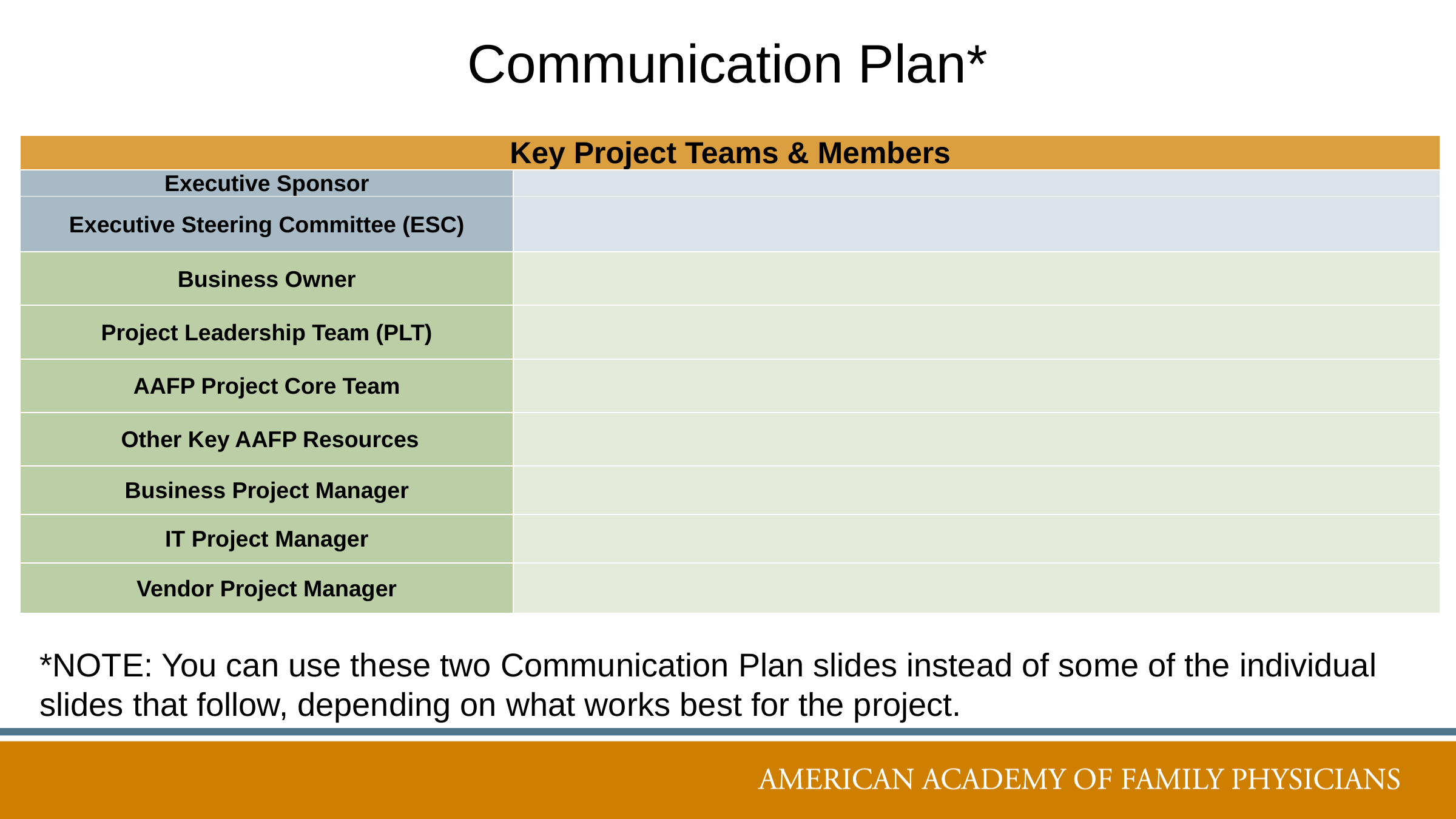

# Communication Plan*
| Key Project Teams & Members |  |
| --- | --- |
| Executive Sponsor |  |
| Executive Steering Committee (ESC) |  |
| Business Owner |  |
| Project Leadership Team (PLT) |  |
| AAFP Project Core Team |  |
| Other Key AAFP Resources |  |
| Business Project Manager |  |
| IT Project Manager |  |
| Vendor Project Manager |  |
|  |  |
*NOTE: You can use these two Communication Plan slides instead of some of the individual slides that follow, depending on what works best for the project.